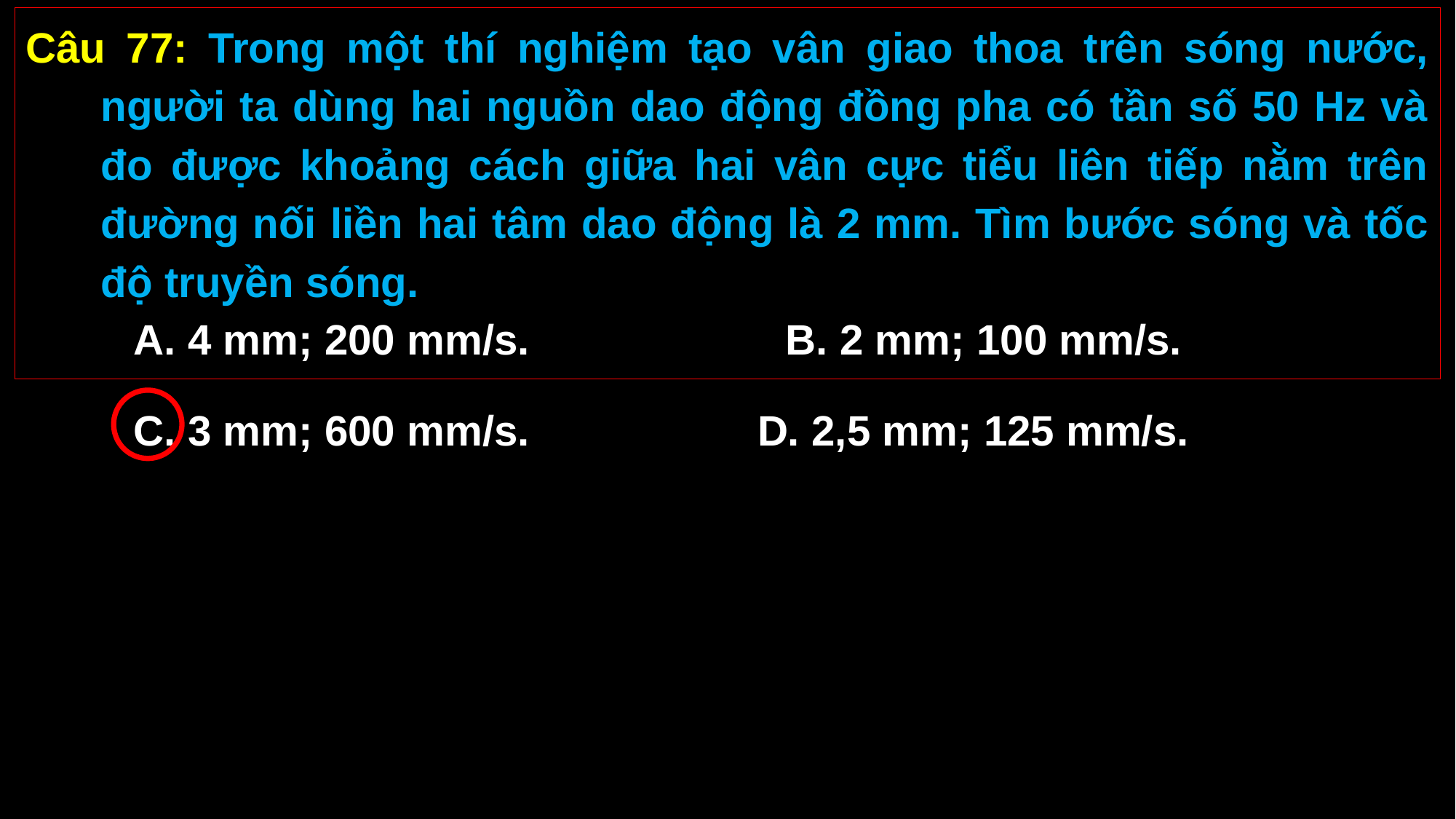

Câu 77: Trong một thí nghiệm tạo vân giao thoa trên sóng nước, người ta dùng hai nguồn dao động đồng pha có tần số 50 Hz và đo được khoảng cách giữa hai vân cực tiểu liên tiếp nằm trên đường nối liền hai tâm dao động là 2 mm. Tìm bước sóng và tốc độ truyền sóng.

A. 4 mm; 200 mm/s.
B. 2 mm; 100 mm/s.

C. 3 mm; 600 mm/s.
D. 2,5 mm; 125 mm/s.